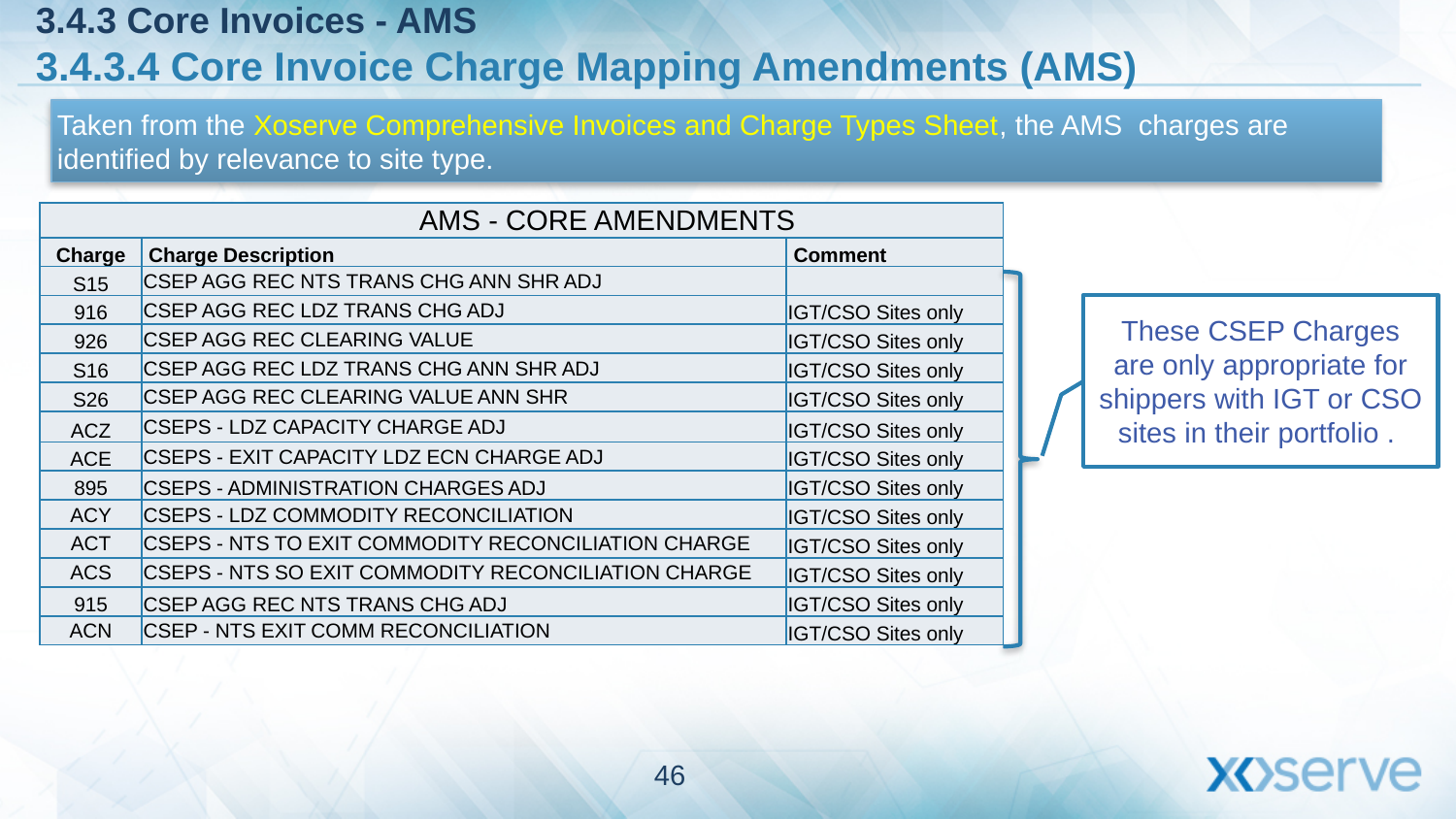

3.4.3 Core Invoices - AMS
3.4.3.4 Core Invoice Charge Mapping Amendments (AMS)
Taken from the Xoserve Comprehensive Invoices and Charge Types Sheet, the AMS  charges are identified by relevance to site type.
| AMS - CORE AMENDMENTS |  |  |
| --- | --- | --- |
| Charge | Charge Description | Comment |
| S15 | CSEP AGG REC NTS TRANS CHG ANN SHR ADJ |  |
| 916 | CSEP AGG REC LDZ TRANS CHG ADJ | IGT/CSO Sites only |
| 926 | CSEP AGG REC CLEARING VALUE | IGT/CSO Sites only |
| S16 | CSEP AGG REC LDZ TRANS CHG ANN SHR ADJ | IGT/CSO Sites only |
| S26 | CSEP AGG REC CLEARING VALUE ANN SHR | IGT/CSO Sites only |
| ACZ | CSEPS - LDZ CAPACITY CHARGE ADJ | IGT/CSO Sites only |
| ACE | CSEPS - EXIT CAPACITY LDZ ECN CHARGE ADJ | IGT/CSO Sites only |
| 895 | CSEPS - ADMINISTRATION CHARGES ADJ | IGT/CSO Sites only |
| ACY | CSEPS - LDZ COMMODITY RECONCILIATION | IGT/CSO Sites only |
| ACT | CSEPS - NTS TO EXIT COMMODITY RECONCILIATION CHARGE | IGT/CSO Sites only |
| ACS | CSEPS - NTS SO EXIT COMMODITY RECONCILIATION CHARGE | IGT/CSO Sites only |
| 915 | CSEP AGG REC NTS TRANS CHG ADJ | IGT/CSO Sites only |
| ACN | CSEP - NTS EXIT COMM RECONCILIATION | IGT/CSO Sites only |

These CSEP Charges are only appropriate for shippers with IGT or CSO sites in their portfolio .
46